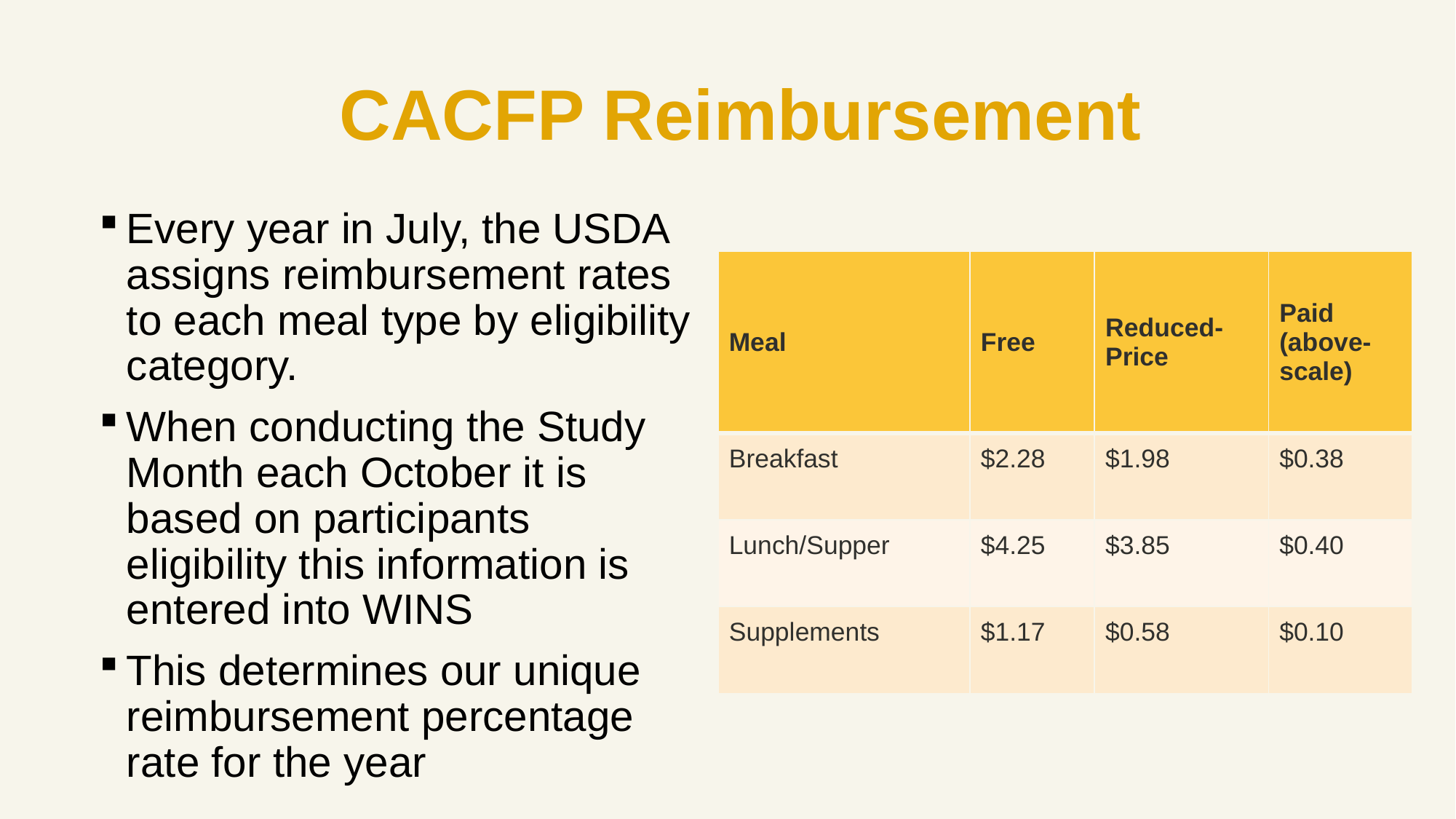

# CACFP Reimbursement
Every year in July, the USDA assigns reimbursement rates to each meal type by eligibility category.
When conducting the Study Month each October it is based on participants eligibility this information is entered into WINS
This determines our unique reimbursement percentage rate for the year

| Meal | Free | Reduced-Price | Paid (above-scale) |
| --- | --- | --- | --- |
| Breakfast | $2.28 | $1.98 | $0.38 |
| Lunch/Supper | $4.25 | $3.85 | $0.40 |
| Supplements | $1.17 | $0.58 | $0.10 |